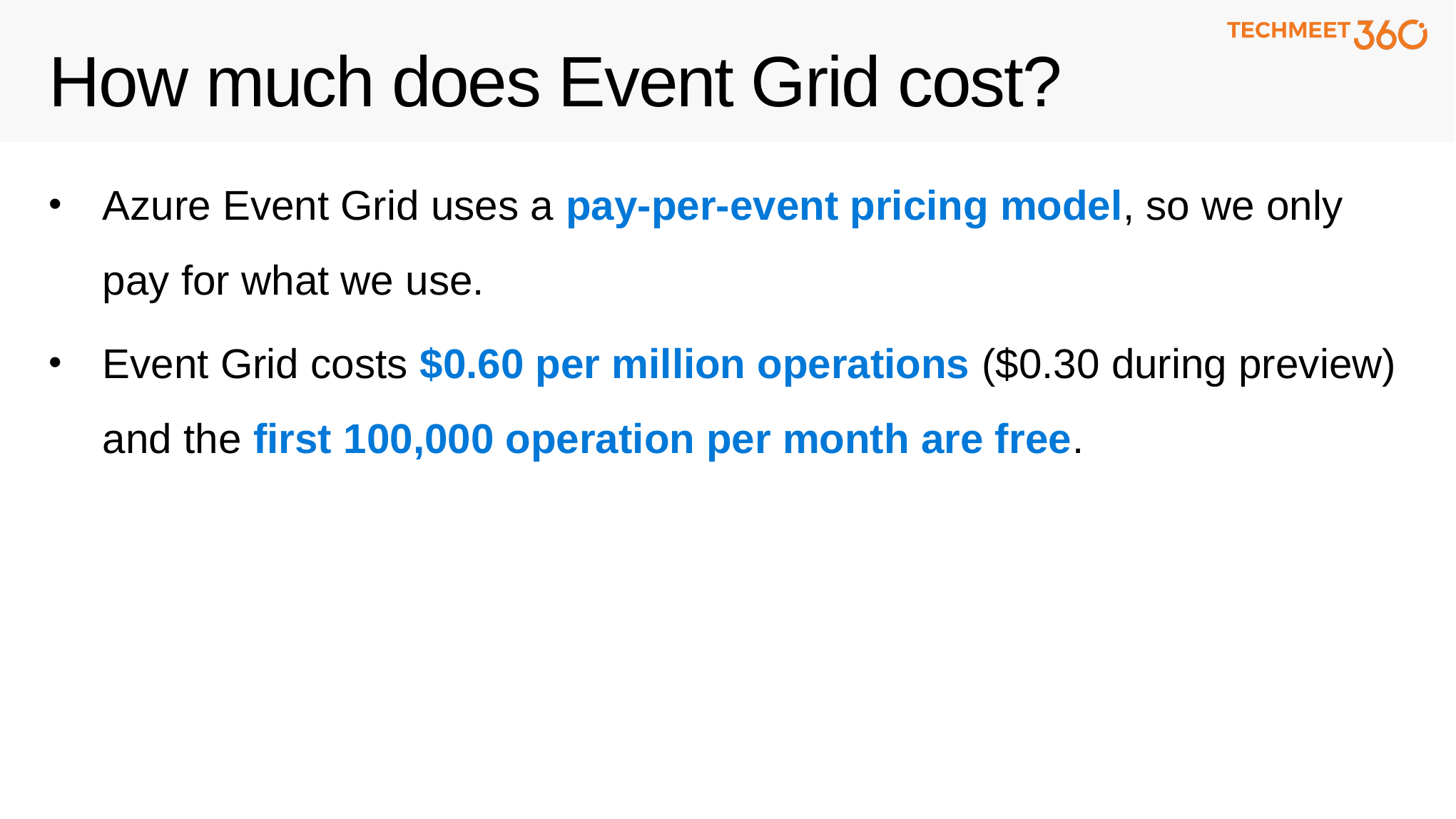

# How much does Event Grid cost?
Azure Event Grid uses a pay-per-event pricing model, so we only pay for what we use.
Event Grid costs $0.60 per million operations ($0.30 during preview) and the first 100,000 operation per month are free.